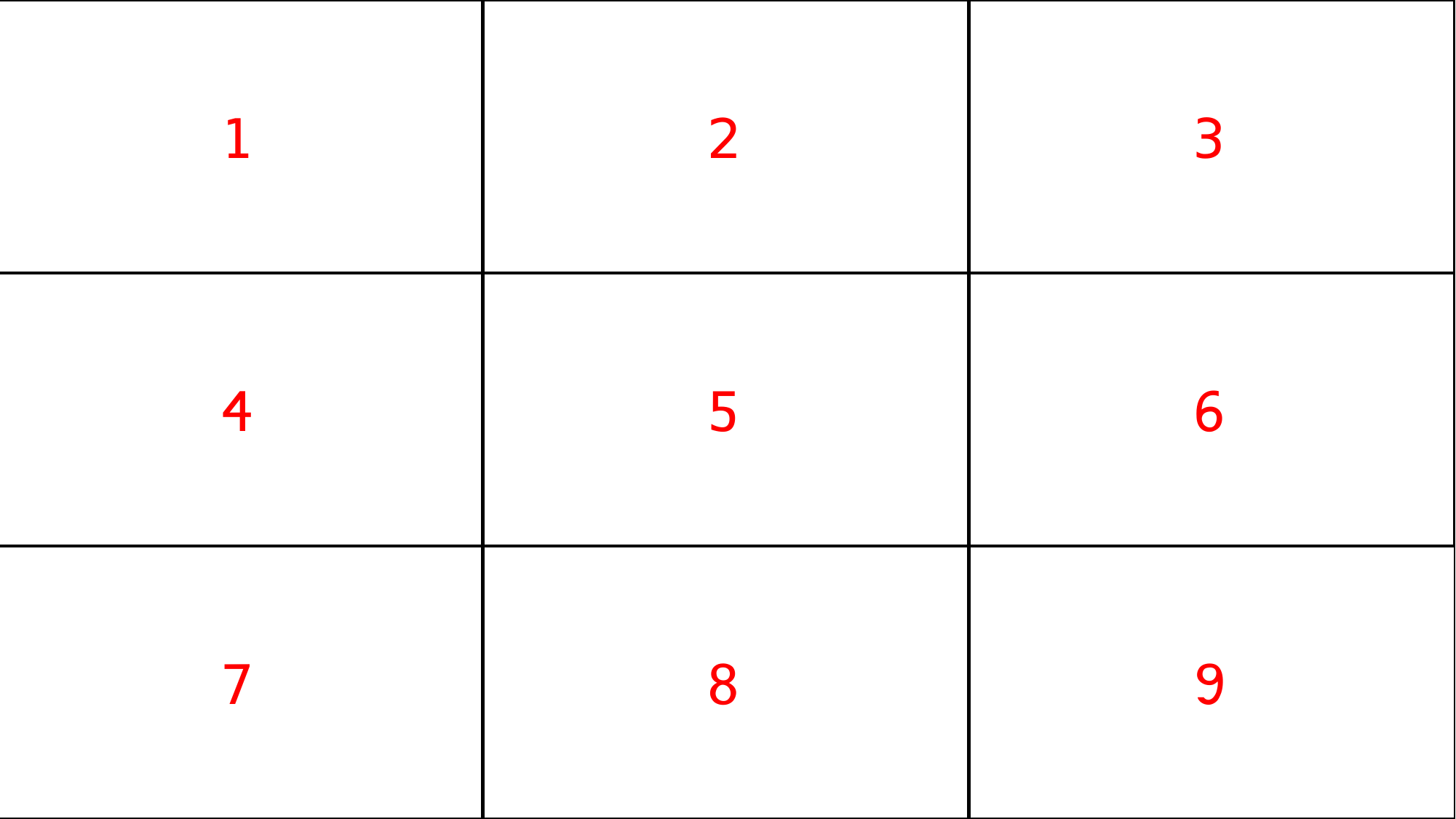

1

2

3

4
5
6

7
8
9